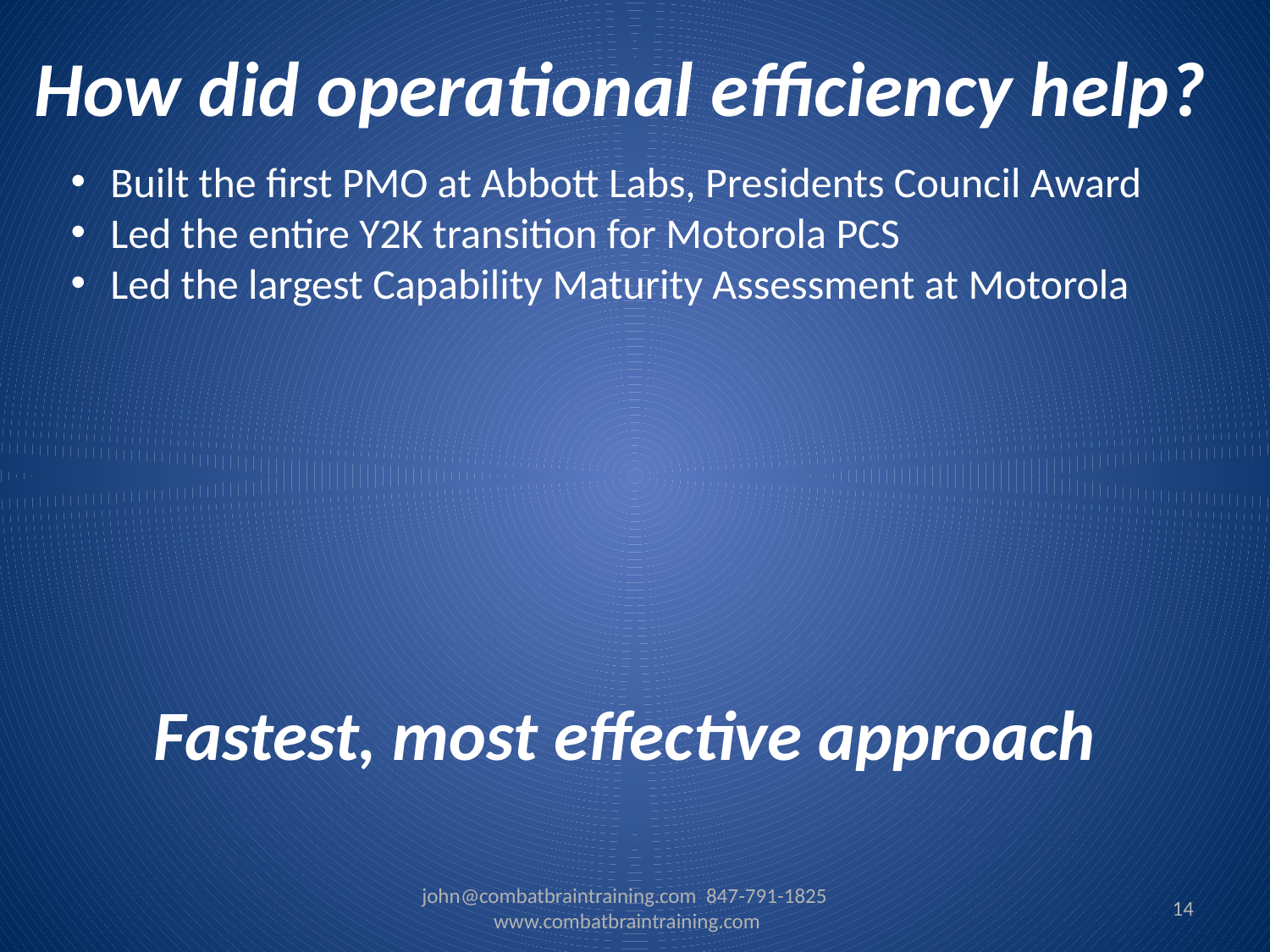

How did operational efficiency help?
Built the first PMO at Abbott Labs, Presidents Council Award
Led the entire Y2K transition for Motorola PCS
Led the largest Capability Maturity Assessment at Motorola
Fastest, most effective approach
john@combatbraintraining.com  847-791-1825   www.combatbraintraining.com
14